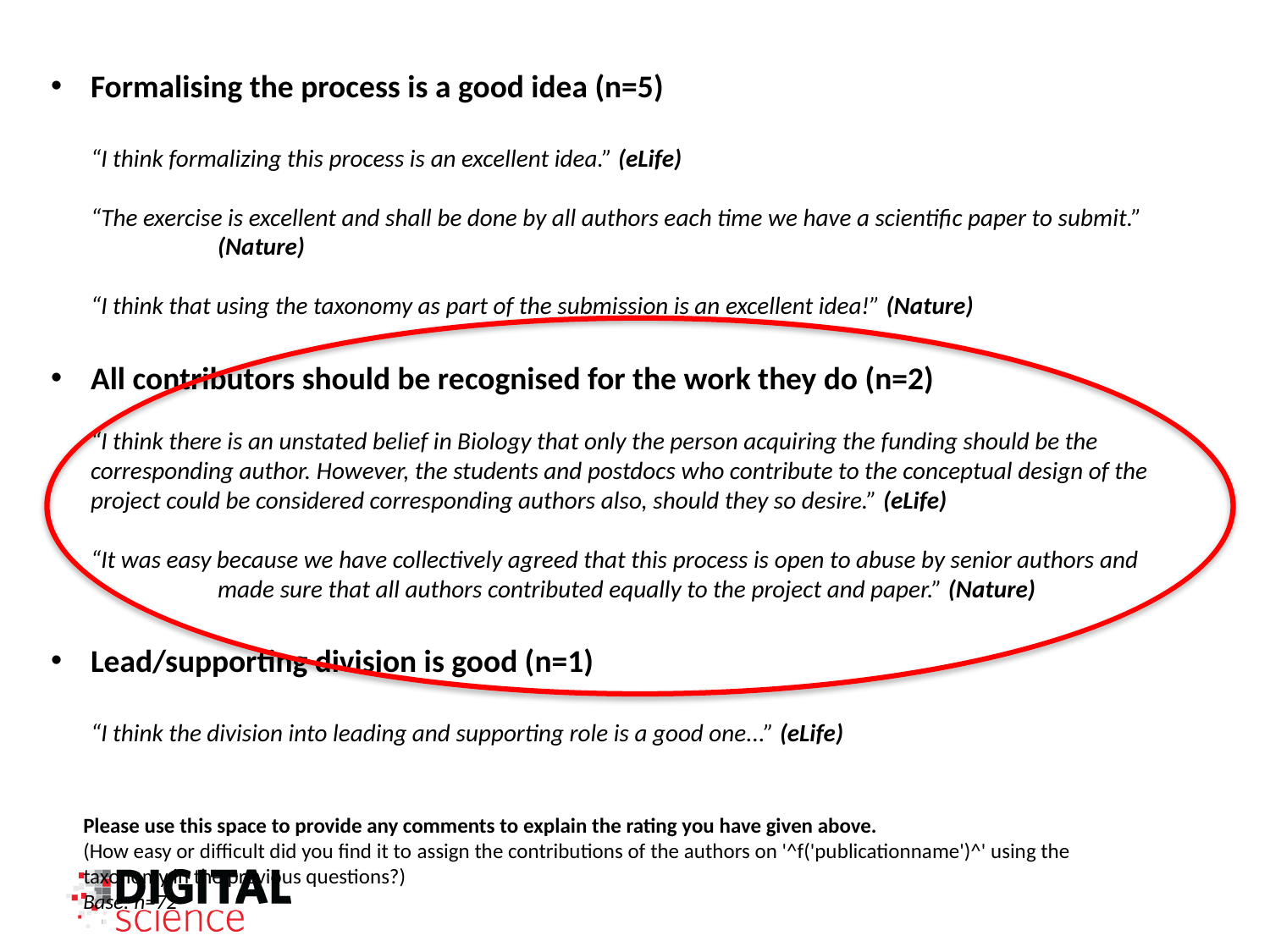

Formalising the process is a good idea (n=5)

	“I think formalizing this process is an excellent idea.” (eLife)

	“The exercise is excellent and shall be done by all authors each time we have a scientific paper to submit.” 	(Nature)

	“I think that using the taxonomy as part of the submission is an excellent idea!” (Nature)

All contributors should be recognised for the work they do (n=2)

	“I think there is an unstated belief in Biology that only the person acquiring the funding should be the 	corresponding author. However, the students and postdocs who contribute to the conceptual design of the project could be considered corresponding authors also, should they so desire.” (eLife)

	“It was easy because we have collectively agreed that this process is open to abuse by senior authors and 	made sure that all authors contributed equally to the project and paper.” (Nature)

Lead/supporting division is good (n=1)

	“I think the division into leading and supporting role is a good one...” (eLife)

Please use this space to provide any comments to explain the rating you have given above.
(How easy or difficult did you find it to assign the contributions of the authors on '^f('publicationname')^' using the taxonomy in the previous questions?)
Base: n=72